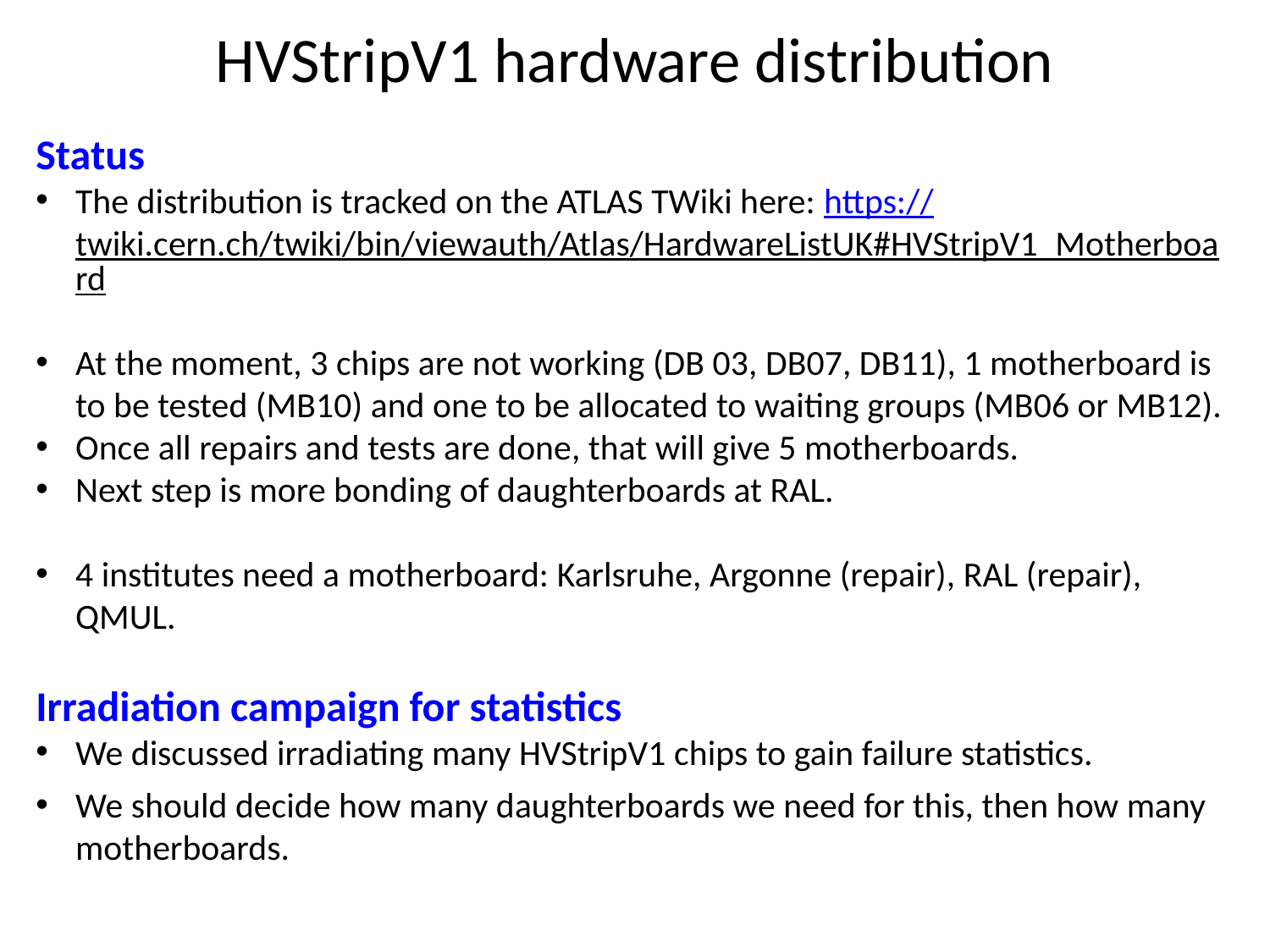

# HVStripV1 hardware distribution
Status
The distribution is tracked on the ATLAS TWiki here: https://twiki.cern.ch/twiki/bin/viewauth/Atlas/HardwareListUK#HVStripV1_Motherboard
At the moment, 3 chips are not working (DB 03, DB07, DB11), 1 motherboard is to be tested (MB10) and one to be allocated to waiting groups (MB06 or MB12).
Once all repairs and tests are done, that will give 5 motherboards.
Next step is more bonding of daughterboards at RAL.
4 institutes need a motherboard: Karlsruhe, Argonne (repair), RAL (repair), QMUL.

Irradiation campaign for statistics
We discussed irradiating many HVStripV1 chips to gain failure statistics.
We should decide how many daughterboards we need for this, then how many motherboards.